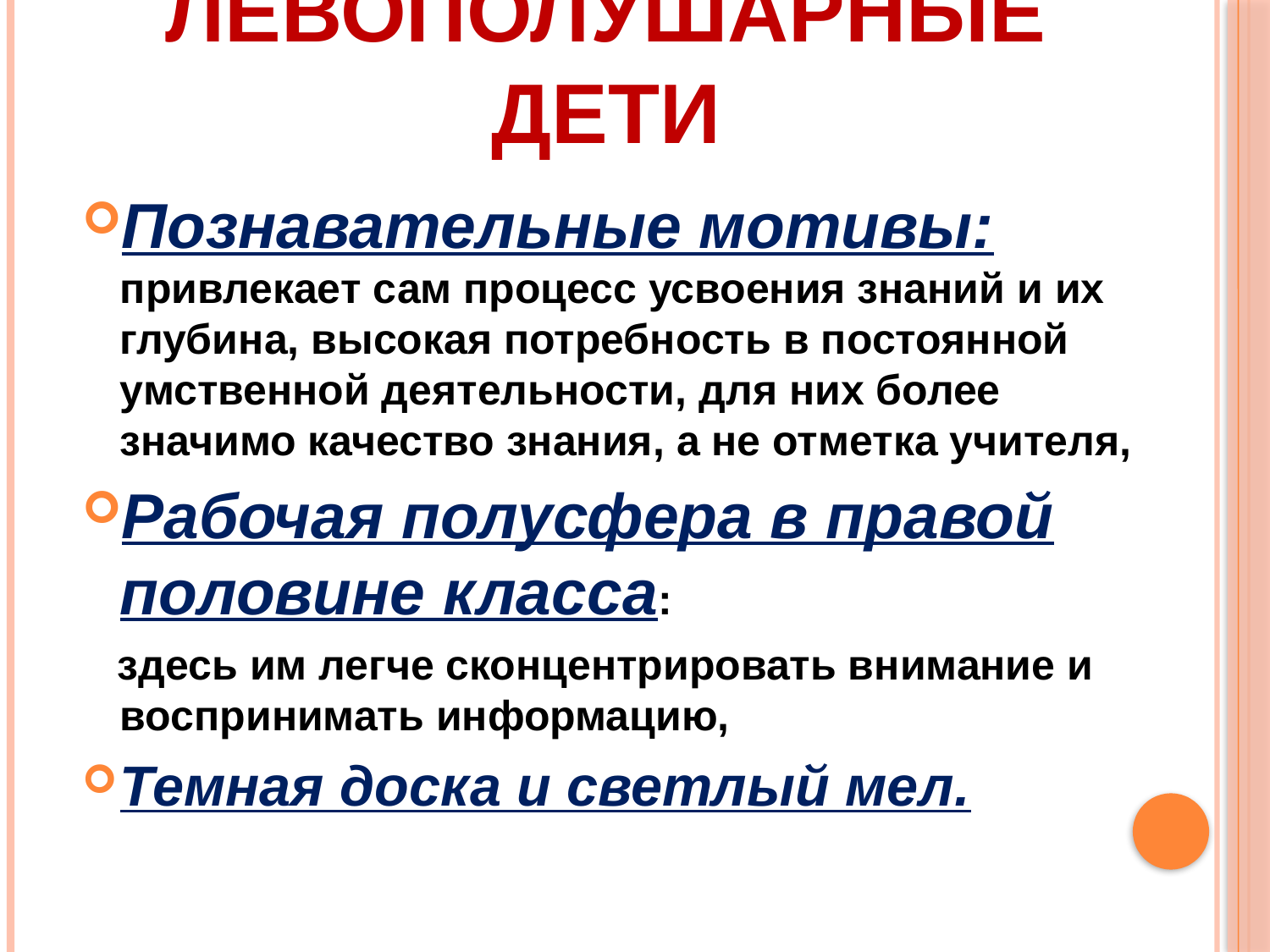

# Левополушарные дети
Познавательные мотивы: привлекает сам процесс усвоения знаний и их глубина, высокая потребность в постоянной умственной деятельности, для них более значимо качество знания, а не отметка учителя,
Рабочая полусфера в правой половине класса:
   здесь им легче сконцентрировать внимание и воспринимать информацию,
Темная доска и светлый мел.